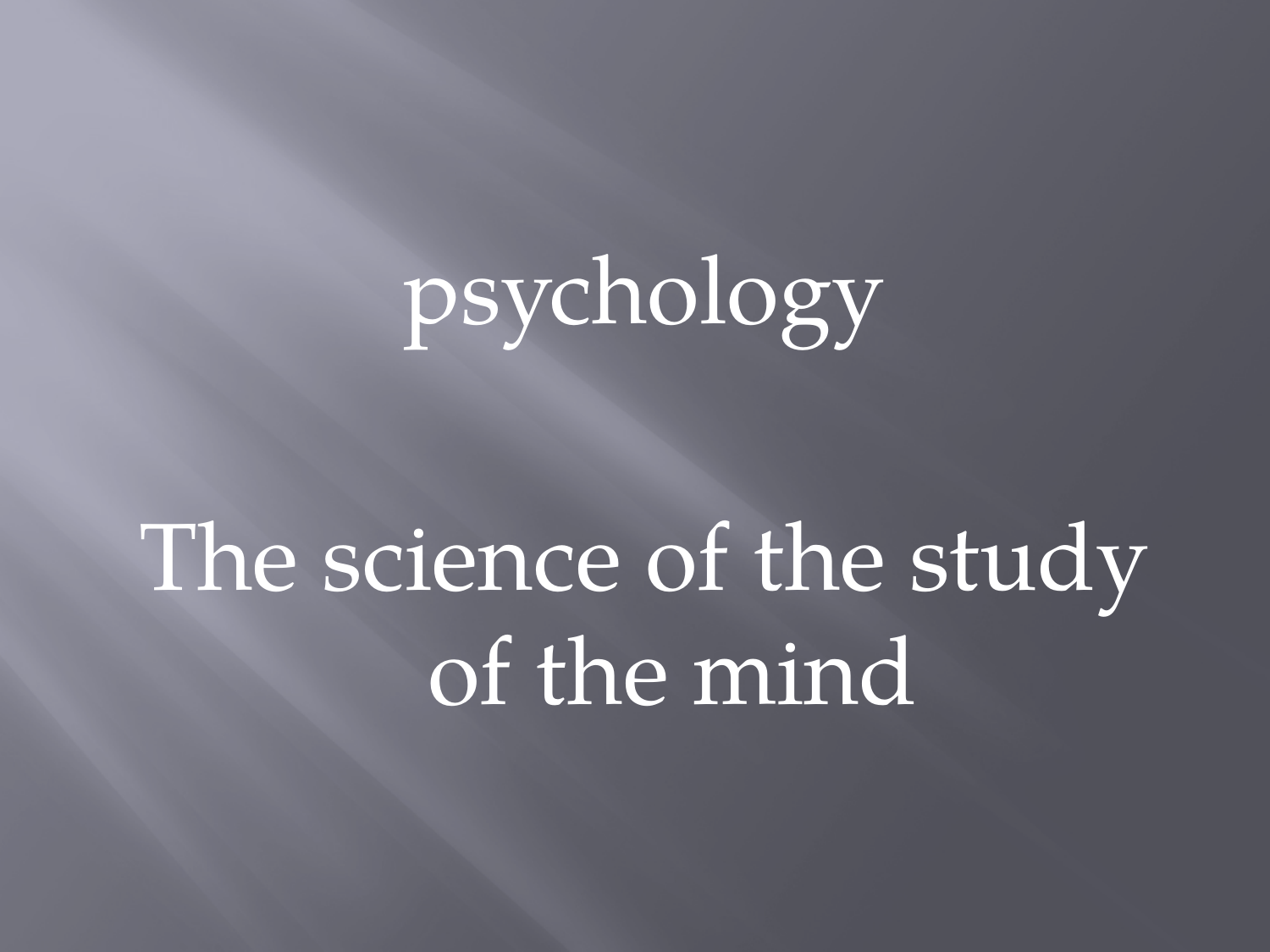

#
psychology

The science of the study of the mind